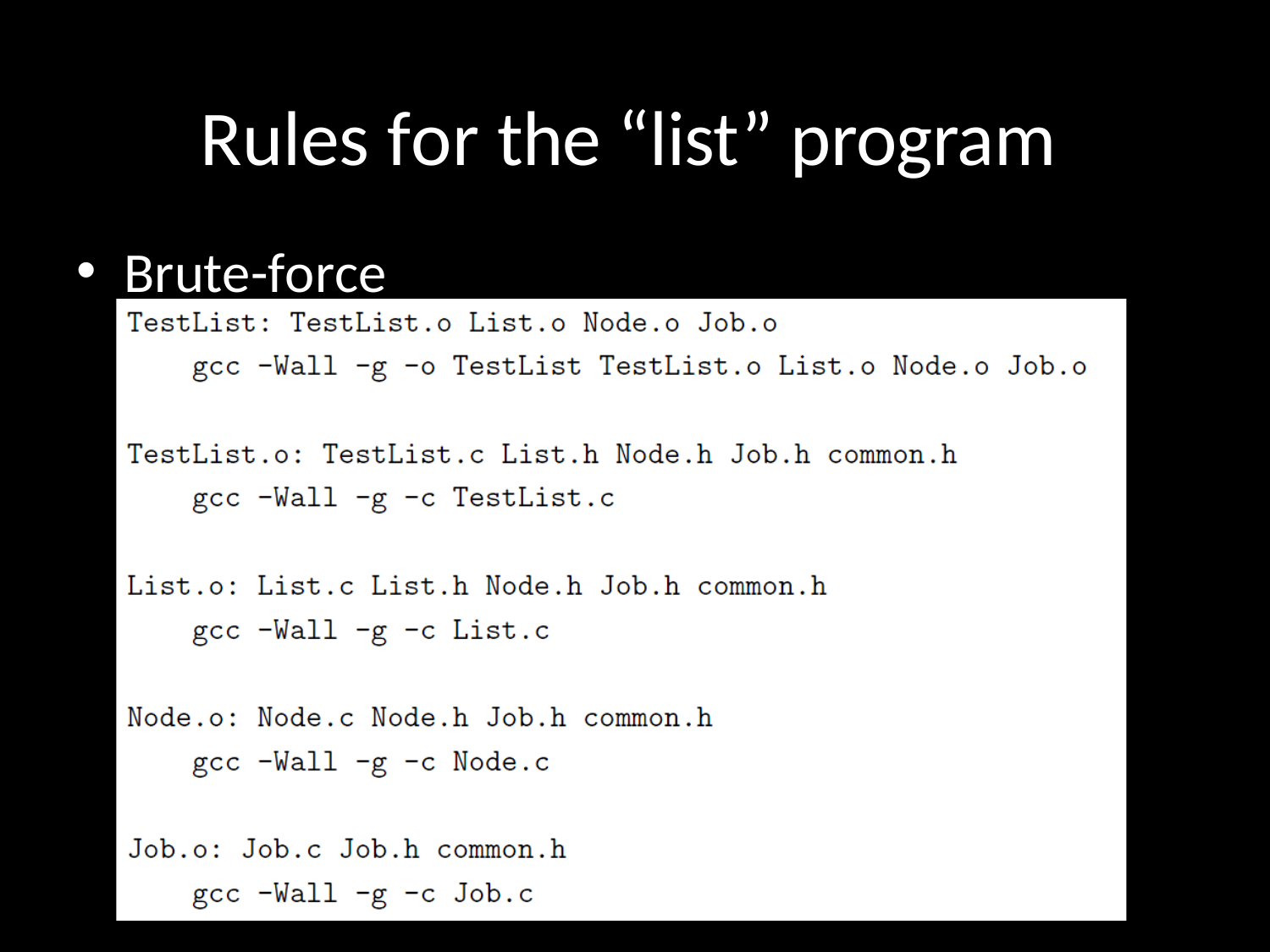

# Rules for the “list” program
Brute-force approach